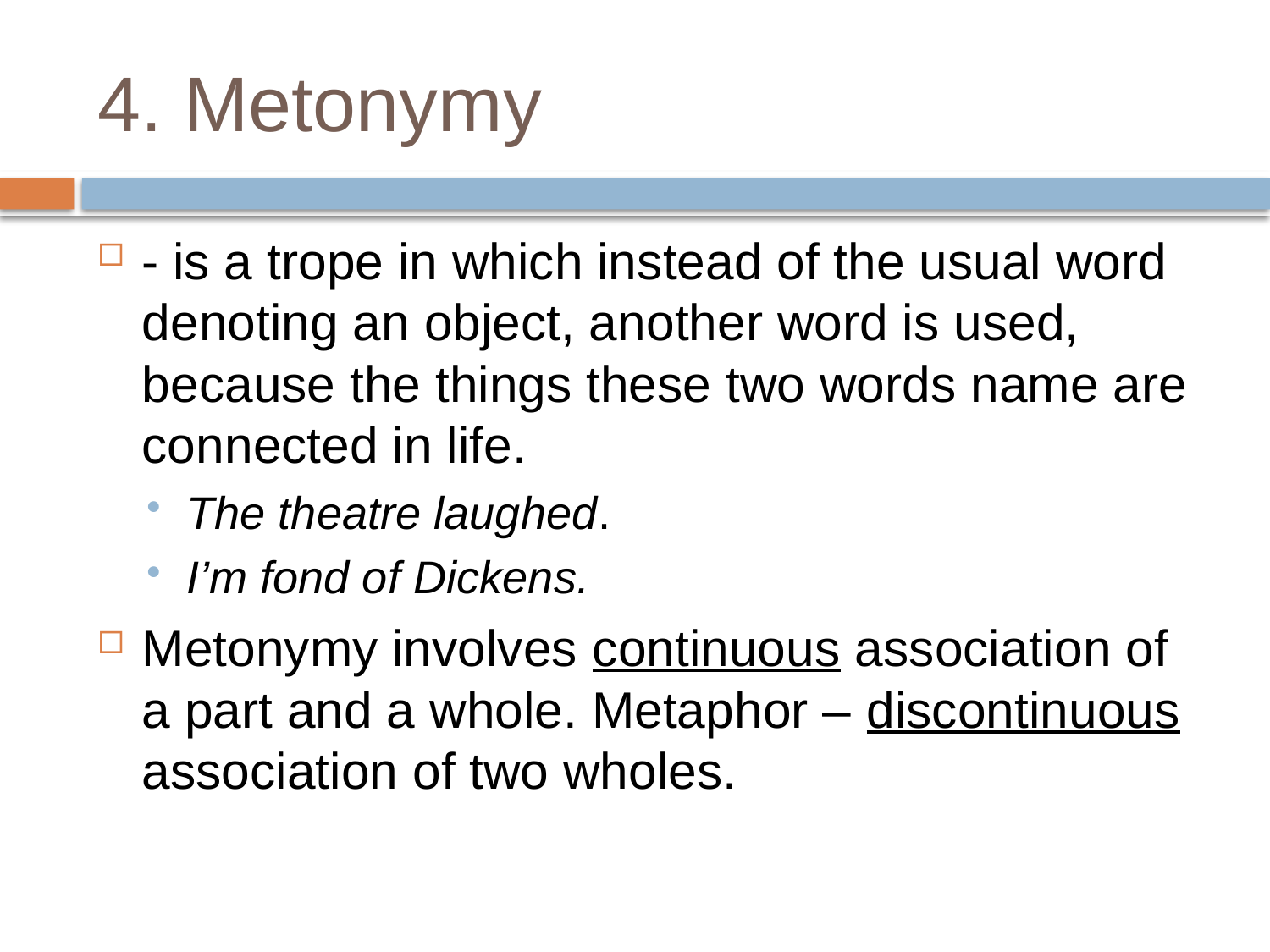

# 4. Metonymy
- is a trope in which instead of the usual word denoting an object, another word is used, because the things these two words name are connected in life.
The theatre laughed.
I’m fond of Dickens.
Metonymy involves continuous association of a part and a whole. Metaphor – discontinuous association of two wholes.